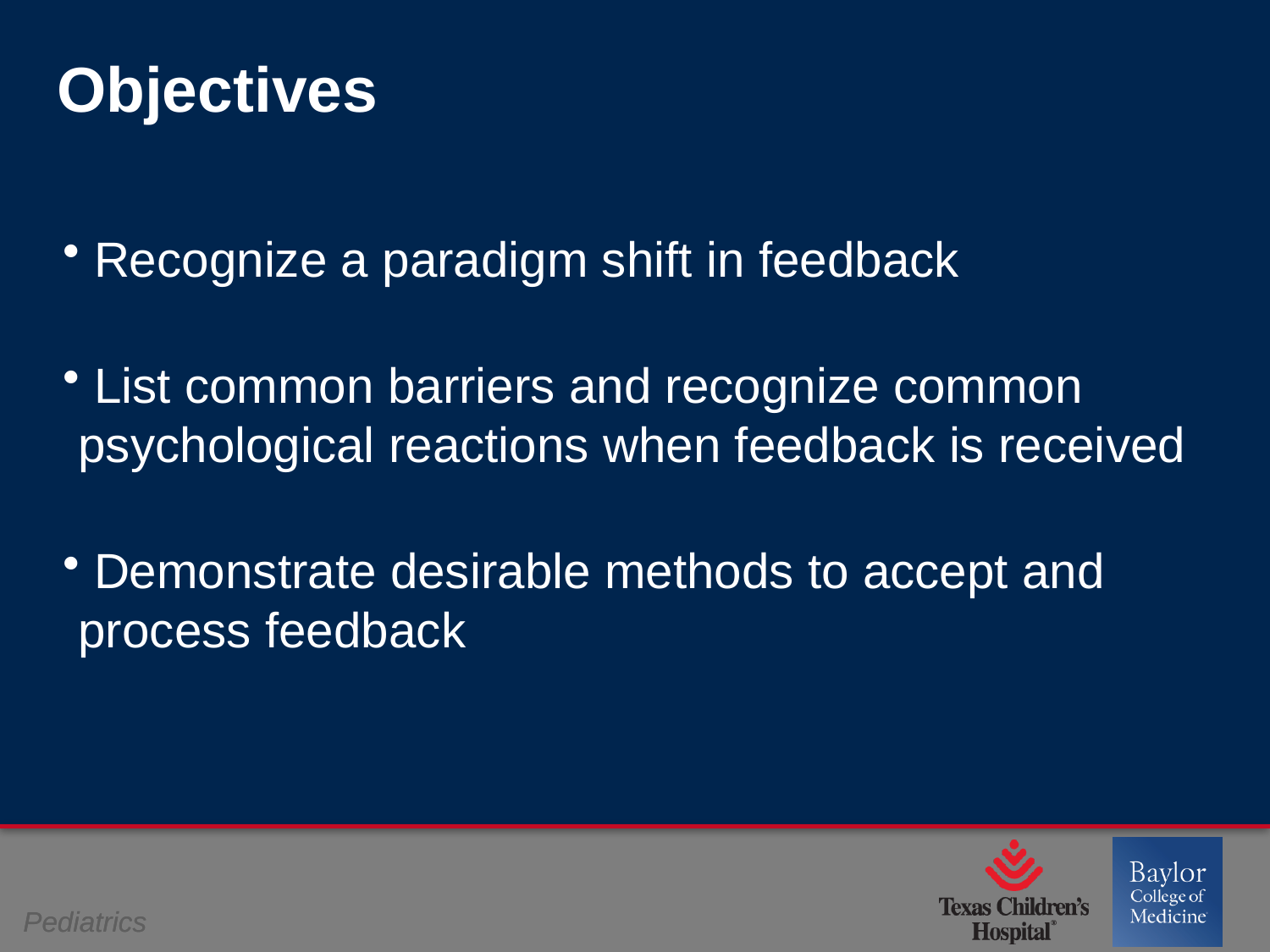

# Objectives
 Recognize a paradigm shift in feedback
 List common barriers and recognize common psychological reactions when feedback is received
 Demonstrate desirable methods to accept and process feedback